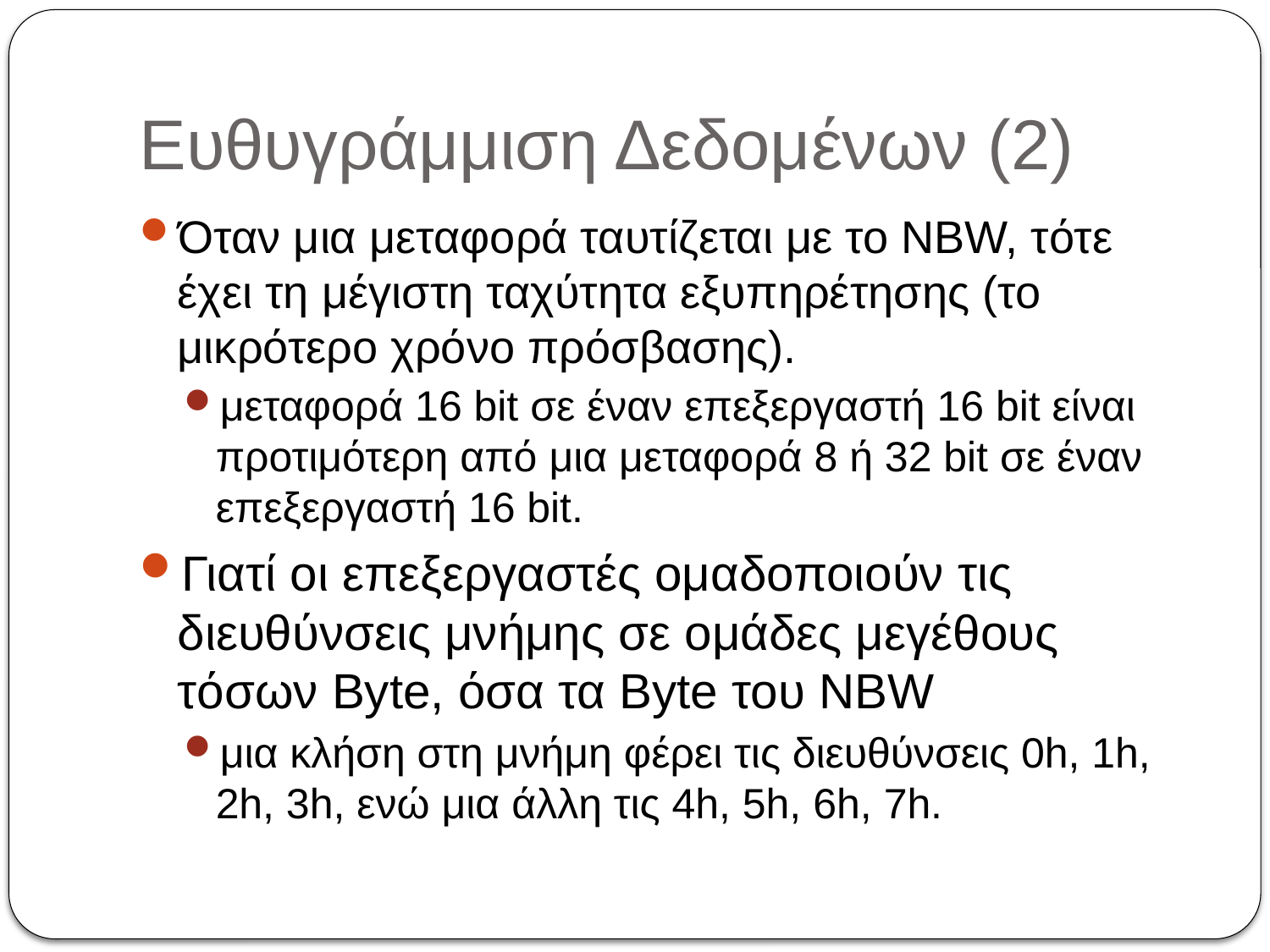

# Ευθυγράμμιση Δεδομένων (2)
Όταν μια μεταφορά ταυτίζεται με το NBW, τότε έχει τη μέγιστη ταχύτητα εξυπηρέτησης (το μικρότερο χρόνο πρόσβασης).
μεταφορά 16 bit σε έναν επεξεργαστή 16 bit είναι προτιμότερη από μια μεταφορά 8 ή 32 bit σε έναν επεξεργαστή 16 bit.
Γιατί οι επεξεργαστές ομαδοποιούν τις διευθύνσεις μνήμης σε ομάδες μεγέθους τόσων Byte, όσα τα Byte του ΝΒW
μια κλήση στη μνήμη φέρει τις διευθύνσεις 0h, 1h, 2h, 3h, ενώ μια άλλη τις 4h, 5h, 6h, 7h.